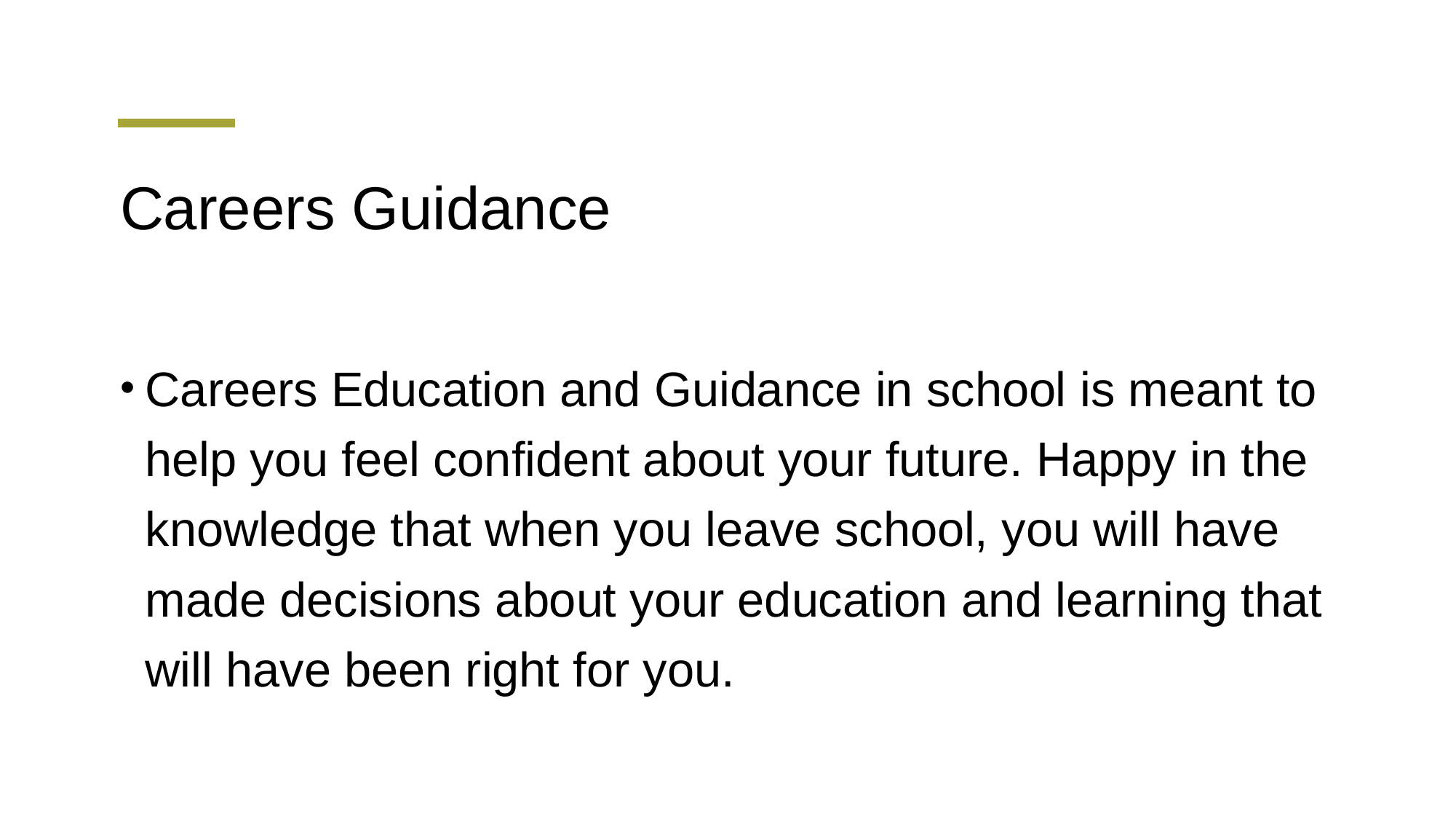

# Careers Guidance
Careers Education and Guidance in school is meant to help you feel confident about your future. Happy in the knowledge that when you leave school, you will have made decisions about your education and learning that will have been right for you.